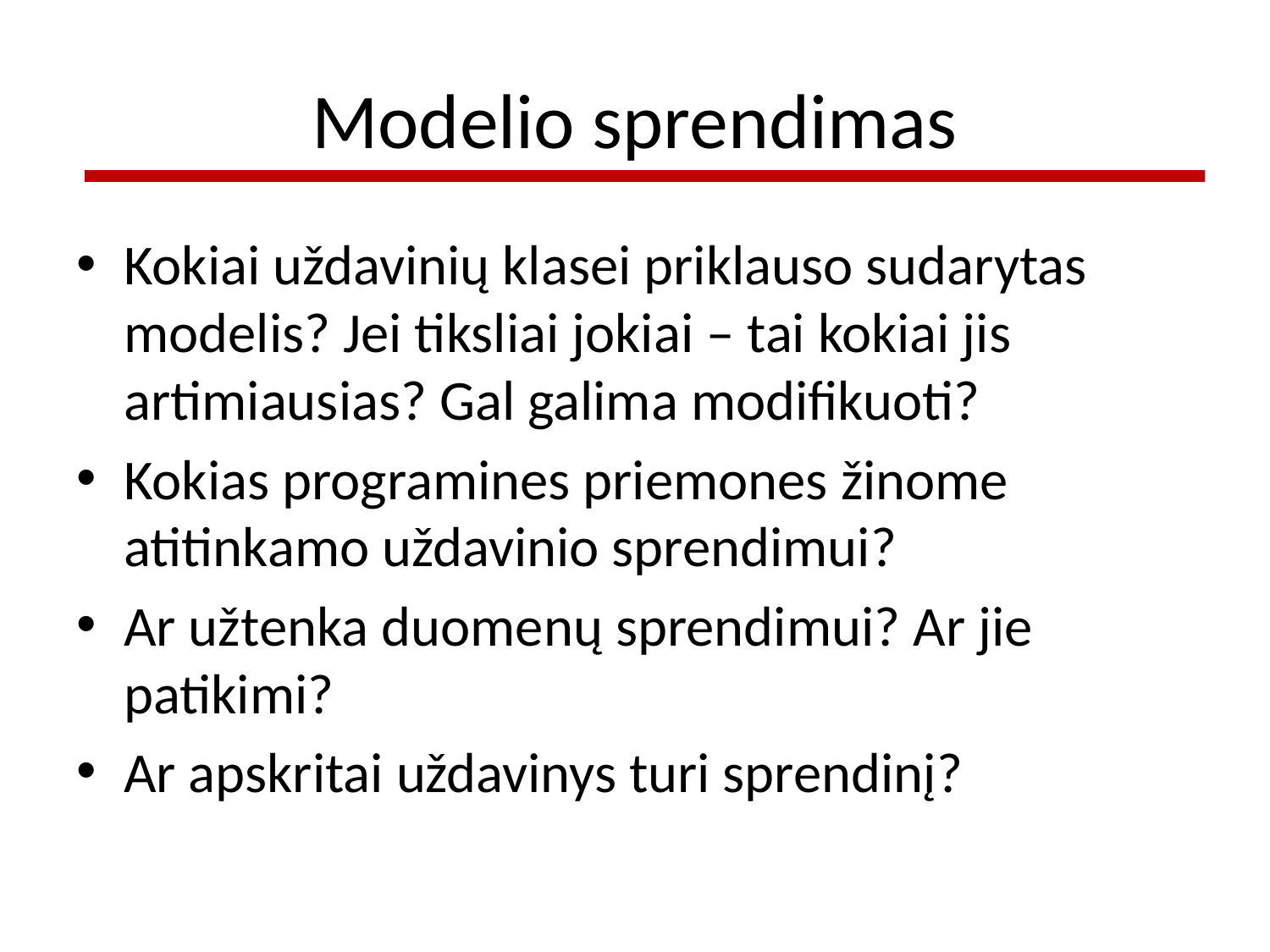

# Modelio sprendimas
Kokiai uždavinių klasei priklauso sudarytas modelis? Jei tiksliai jokiai – tai kokiai jis artimiausias? Gal galima modifikuoti?
Kokias programines priemones žinome atitinkamo uždavinio sprendimui?
Ar užtenka duomenų sprendimui? Ar jie patikimi?
Ar apskritai uždavinys turi sprendinį?